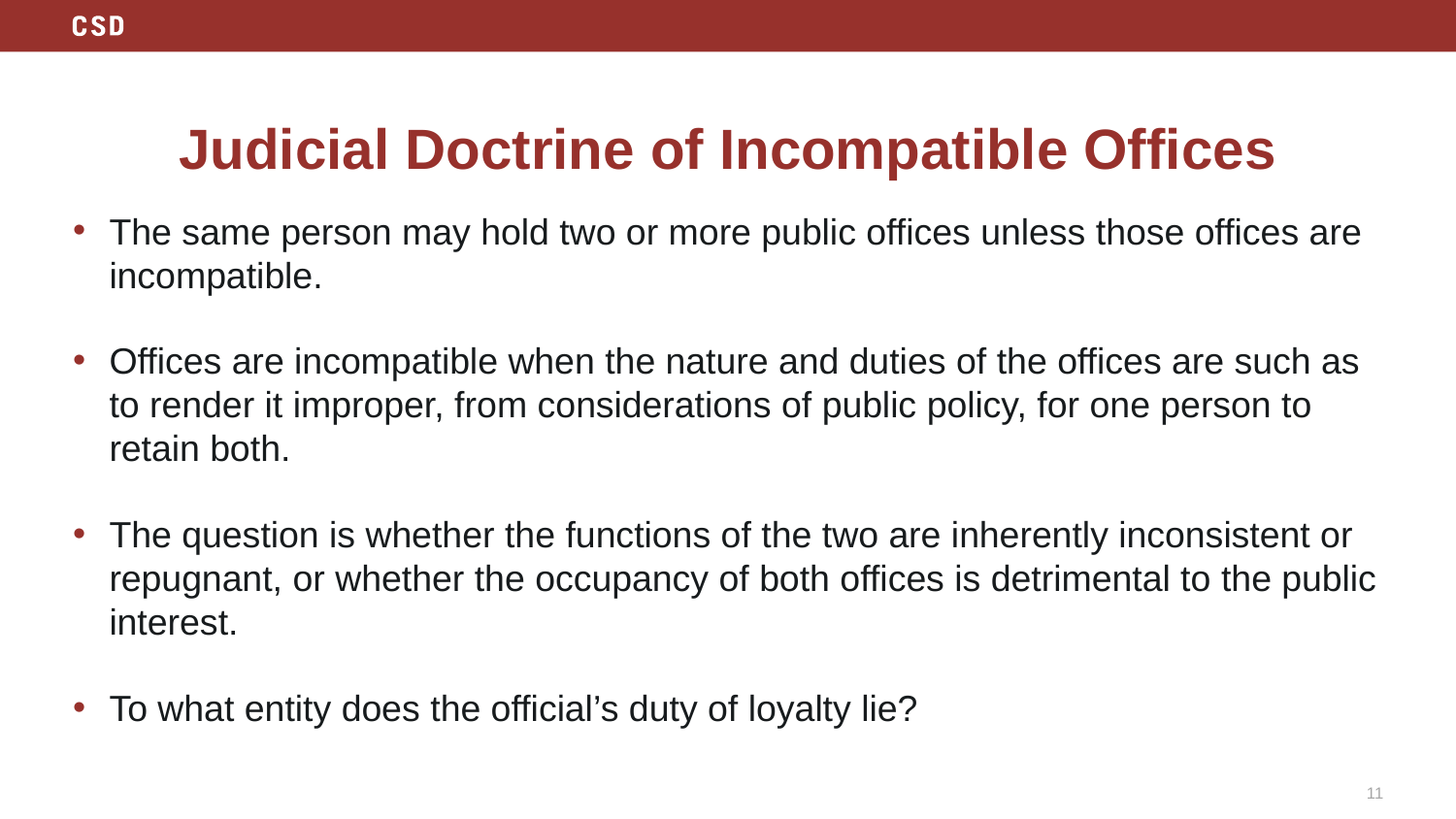

# Judicial Doctrine of Incompatible Offices
The same person may hold two or more public offices unless those offices are incompatible.
Offices are incompatible when the nature and duties of the offices are such as to render it improper, from considerations of public policy, for one person to retain both.
The question is whether the functions of the two are inherently inconsistent or repugnant, or whether the occupancy of both offices is detrimental to the public interest.
To what entity does the official’s duty of loyalty lie?